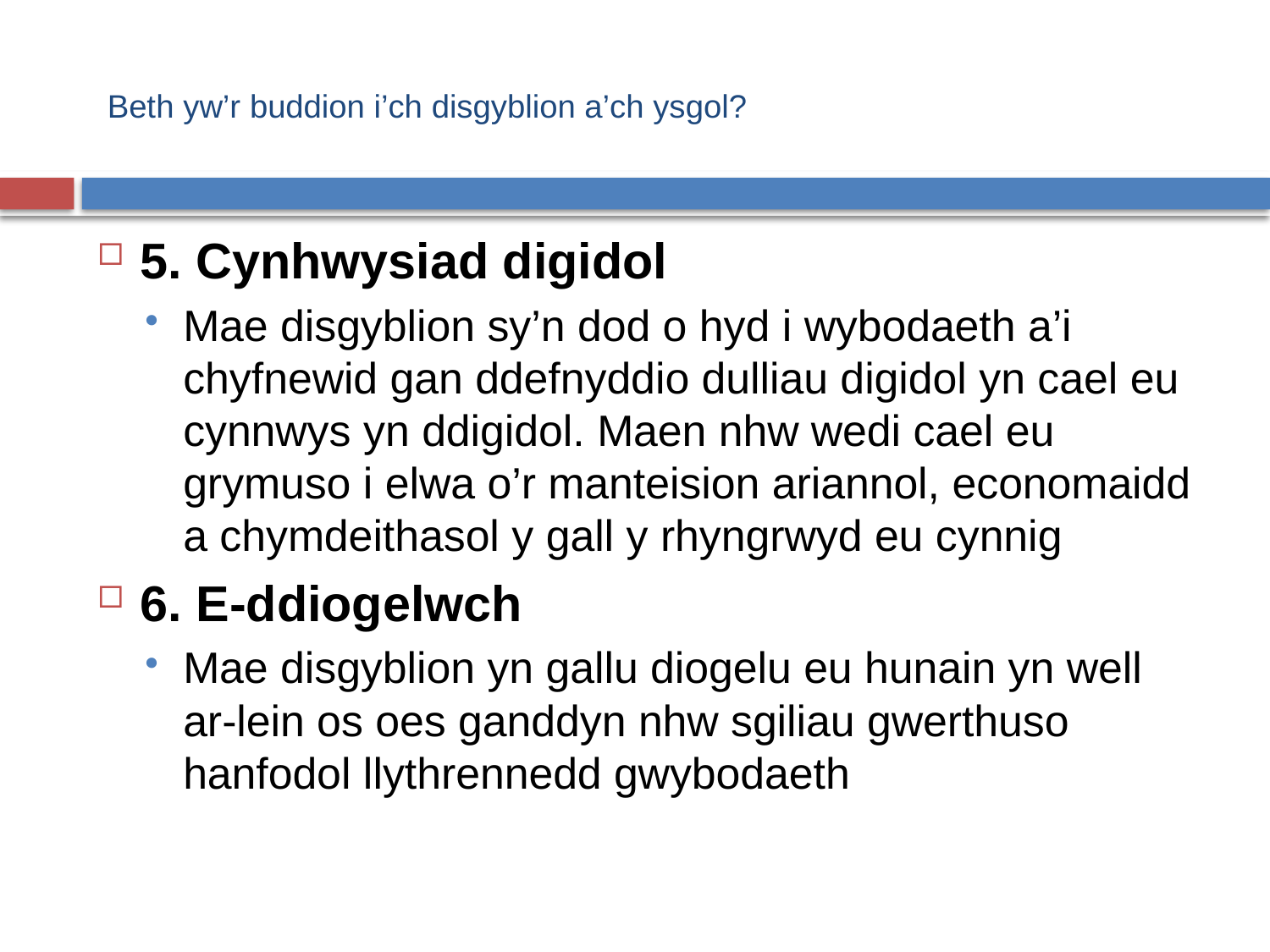

# Beth yw’r buddion i’ch disgyblion a’ch ysgol?
5. Cynhwysiad digidol
Mae disgyblion sy’n dod o hyd i wybodaeth a’i chyfnewid gan ddefnyddio dulliau digidol yn cael eu cynnwys yn ddigidol. Maen nhw wedi cael eu grymuso i elwa o’r manteision ariannol, economaidd a chymdeithasol y gall y rhyngrwyd eu cynnig
6. E-ddiogelwch
Mae disgyblion yn gallu diogelu eu hunain yn well ar-lein os oes ganddyn nhw sgiliau gwerthuso hanfodol llythrennedd gwybodaeth